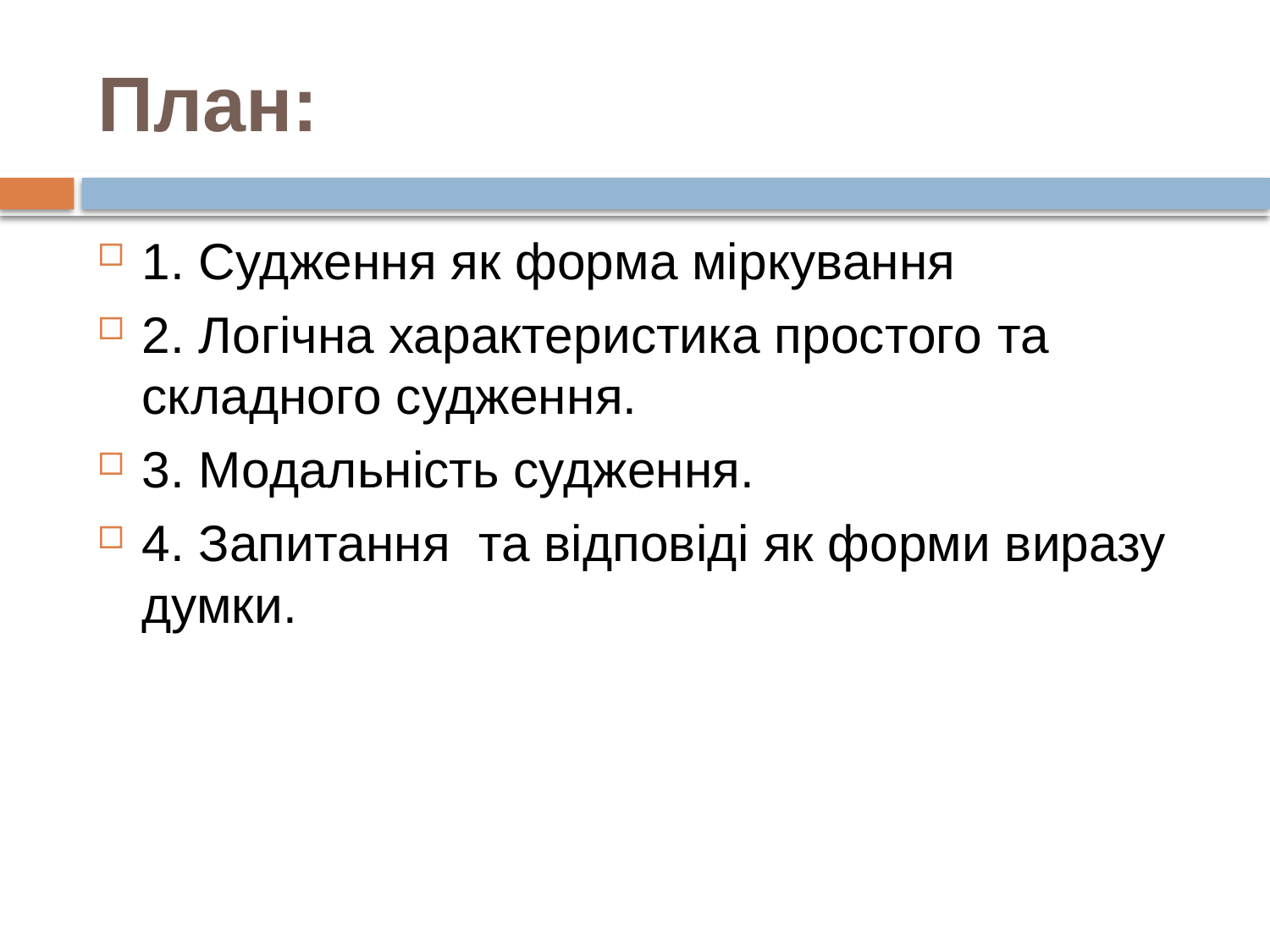

# План:
1. Судження як форма міркування
2. Логічна характеристика простого та складного судження.
3. Модальність судження.
4. Запитання  та відповіді як форми виразу думки.